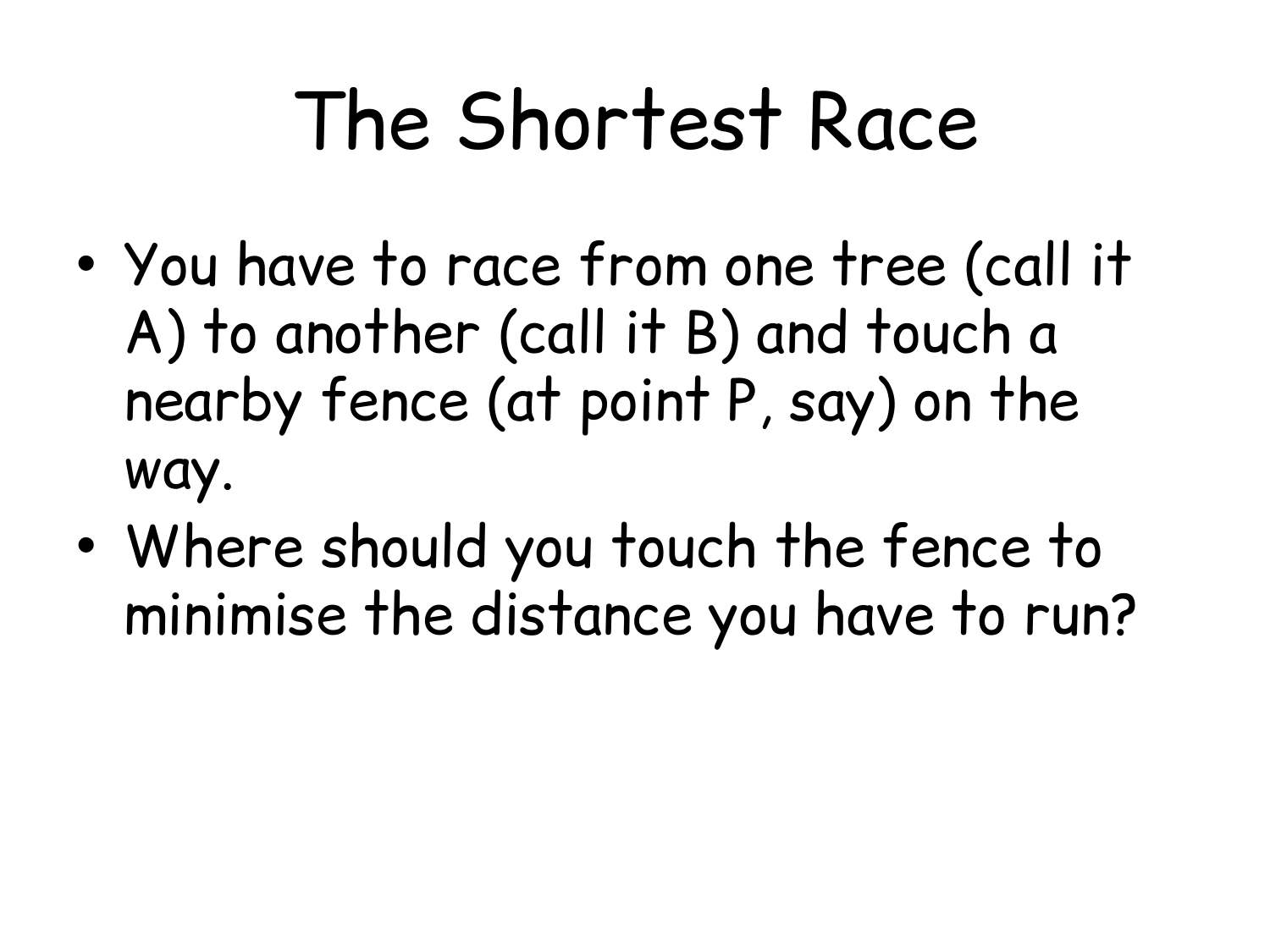

# The Shortest Race
You have to race from one tree (call it A) to another (call it B) and touch a nearby fence (at point P, say) on the way.
Where should you touch the fence to minimise the distance you have to run?